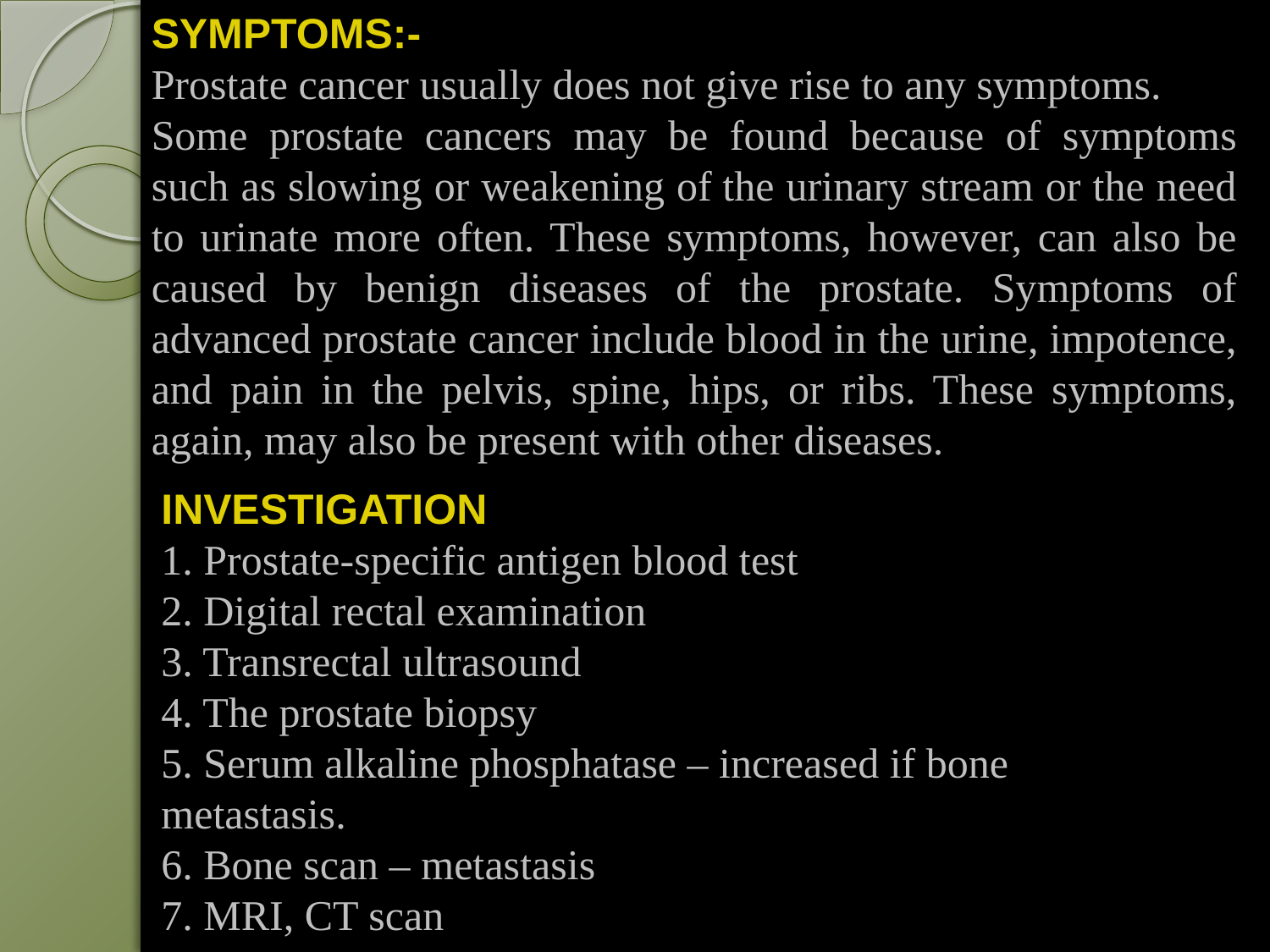

SYMPTOMS:-
Prostate cancer usually does not give rise to any symptoms.
Some prostate cancers may be found because of symptoms such as slowing or weakening of the urinary stream or the need to urinate more often. These symptoms, however, can also be caused by benign diseases of the prostate. Symptoms of advanced prostate cancer include blood in the urine, impotence, and pain in the pelvis, spine, hips, or ribs. These symptoms, again, may also be present with other diseases.
INVESTIGATION
1. Prostate-specific antigen blood test
2. Digital rectal examination
3. Transrectal ultrasound
4. The prostate biopsy
5. Serum alkaline phosphatase – increased if bone metastasis.
6. Bone scan – metastasis
7. MRI, CT scan